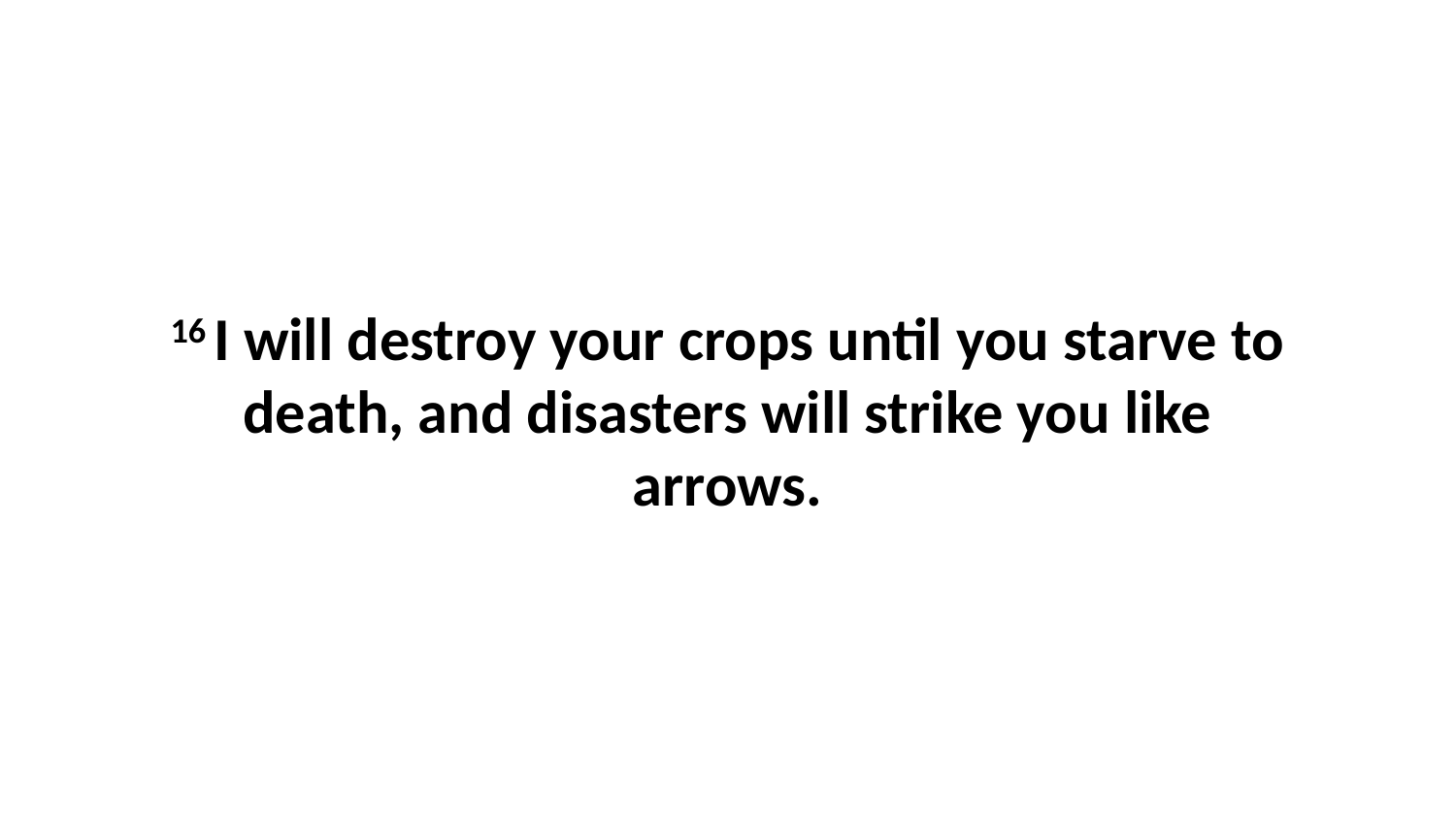

16 I will destroy your crops until you starve to death, and disasters will strike you like arrows.